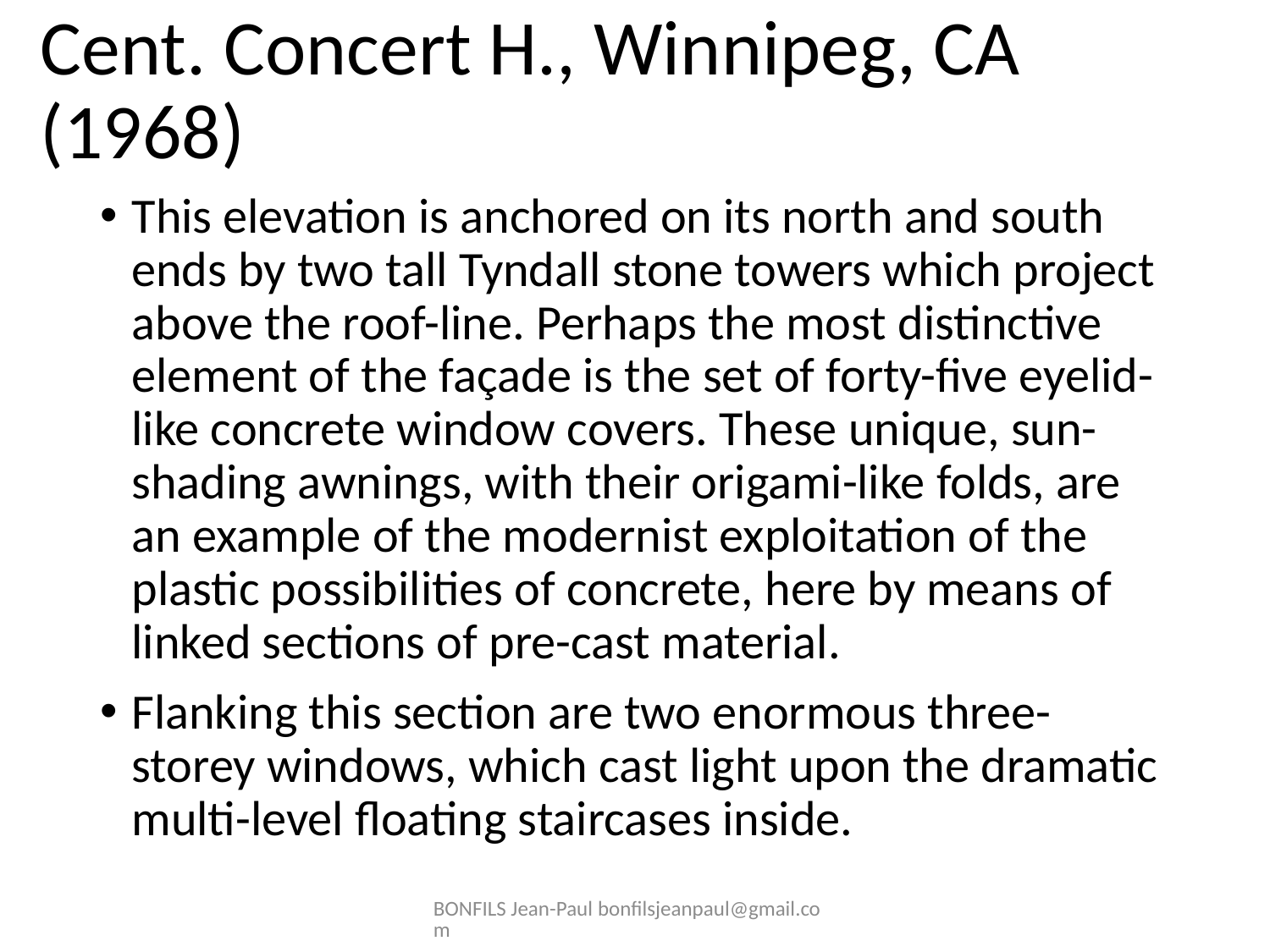

# Cent. Concert H., Winnipeg, CA (1968)
This elevation is anchored on its north and south ends by two tall Tyndall stone towers which project above the roof-line. Perhaps the most distinctive element of the façade is the set of forty-five eyelid-like concrete window covers. These unique, sun-shading awnings, with their origami-like folds, are an example of the modernist exploitation of the plastic possibilities of concrete, here by means of linked sections of pre-cast material.
Flanking this section are two enormous three-storey windows, which cast light upon the dramatic multi-level floating staircases inside.
BONFILS Jean-Paul bonfilsjeanpaul@gmail.com